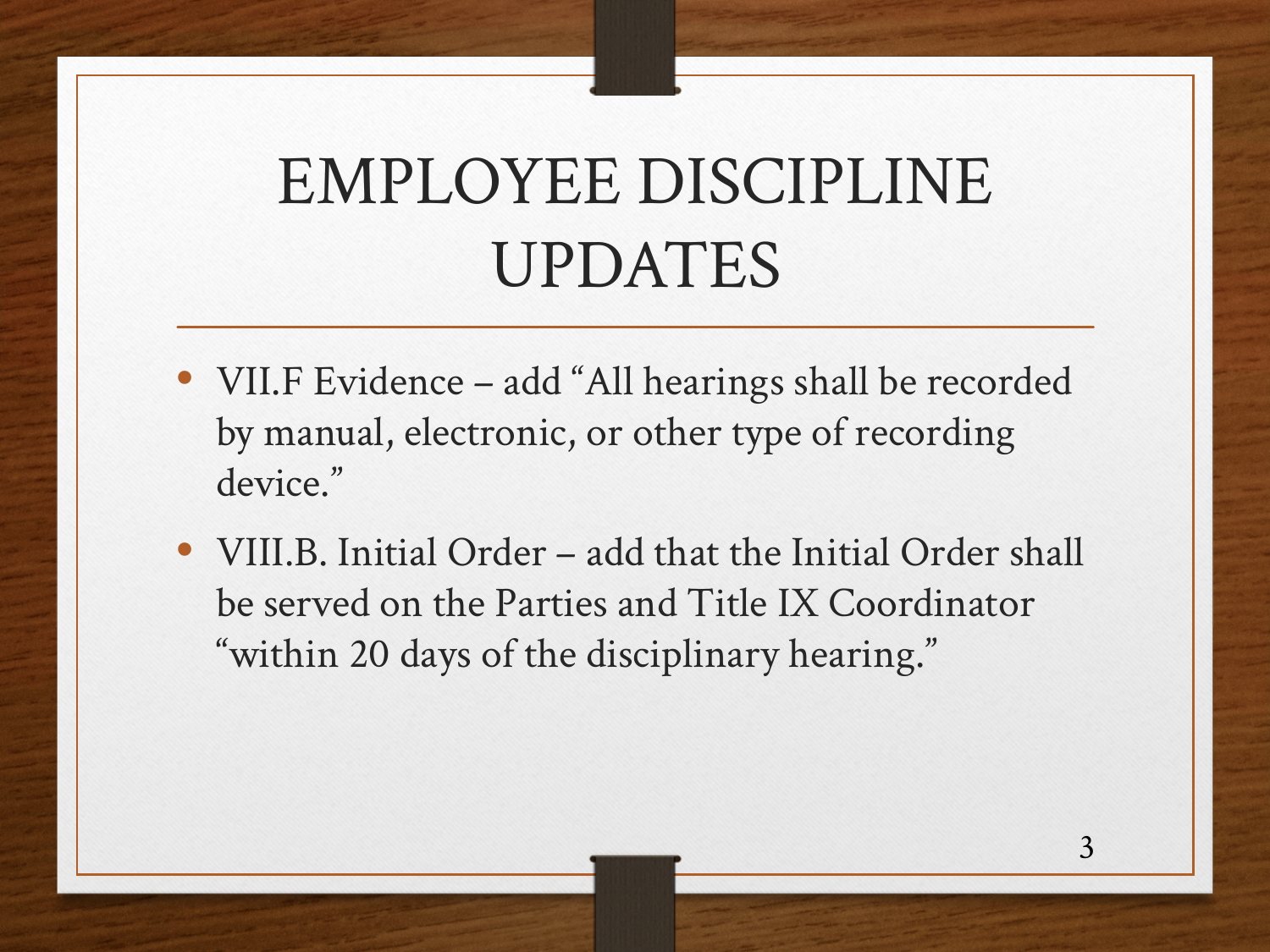

# EMPLOYEE DISCIPLINE UPDATES
VII.F Evidence – add “All hearings shall be recorded by manual, electronic, or other type of recording device.”
VIII.B. Initial Order – add that the Initial Order shall be served on the Parties and Title IX Coordinator “within 20 days of the disciplinary hearing.”
3